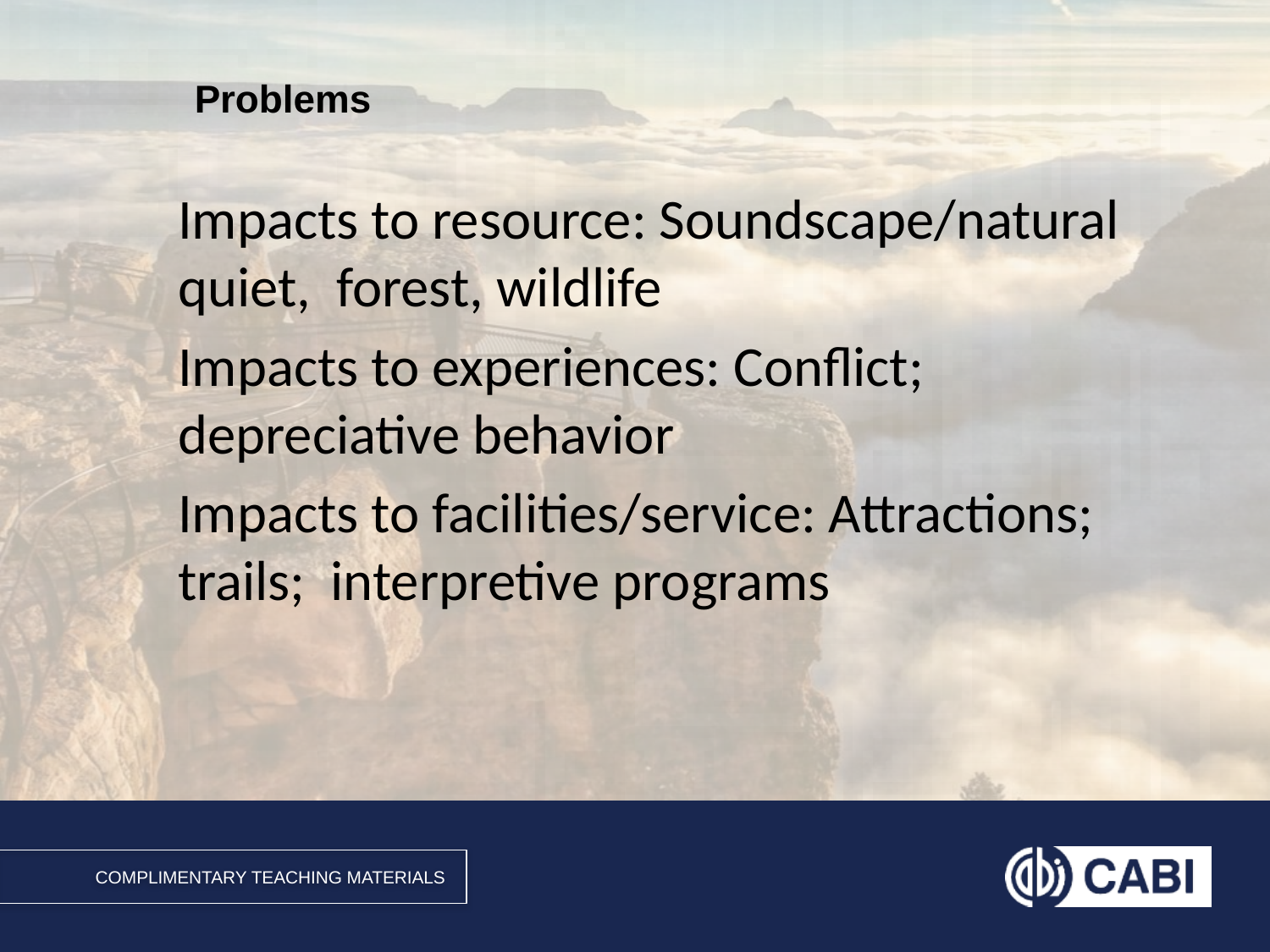

Impacts to resource: Soundscape/natural quiet,  forest, wildlife
Impacts to experiences: Conflict; depreciative behavior
Impacts to facilities/service: Attractions; trails;  interpretive programs